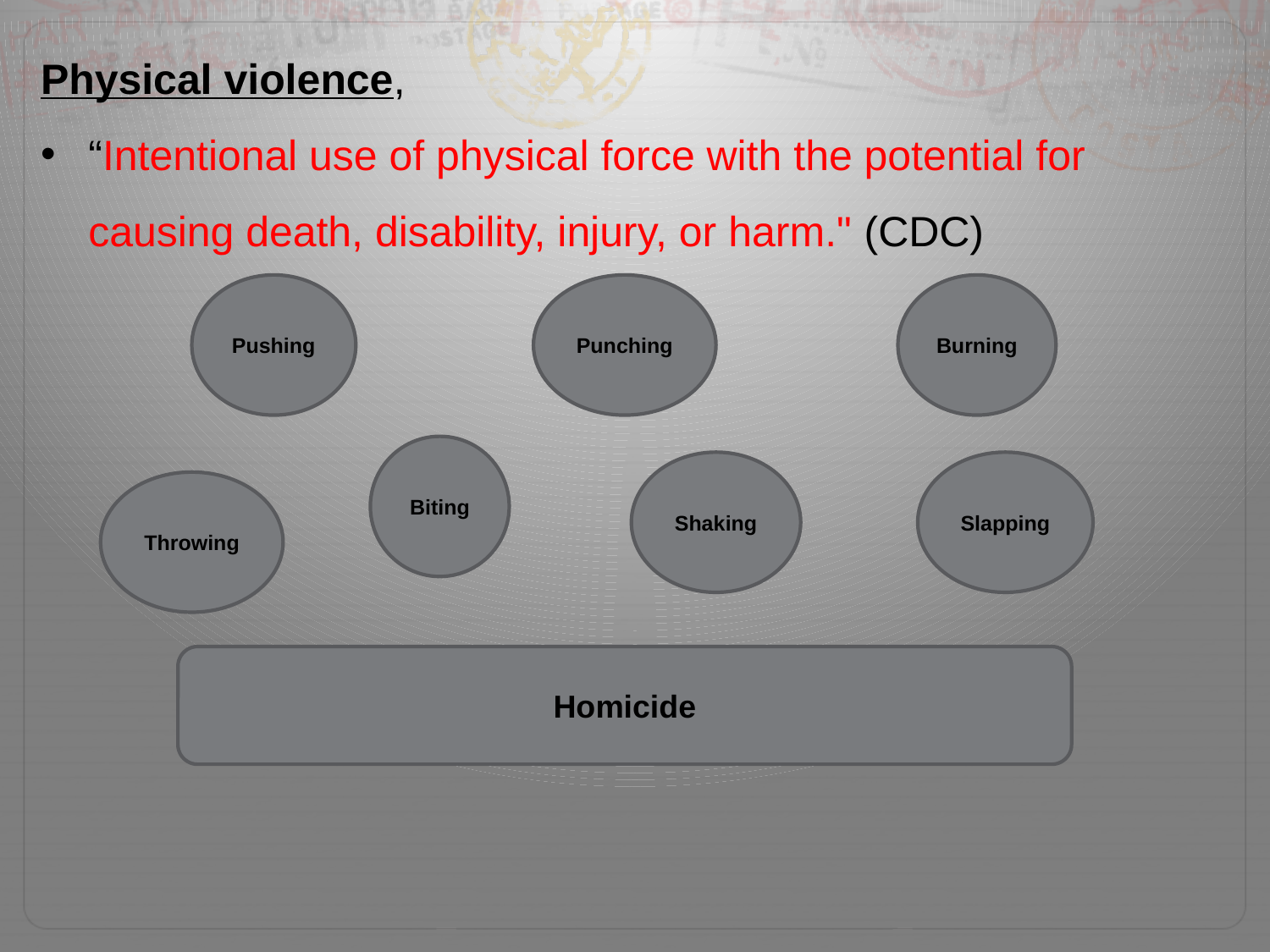

Physical violence,
“Intentional use of physical force with the potential for causing death, disability, injury, or harm." (CDC)

Pushing
Punching
Burning
Biting
Shaking
Slapping
Throwing
Homicide